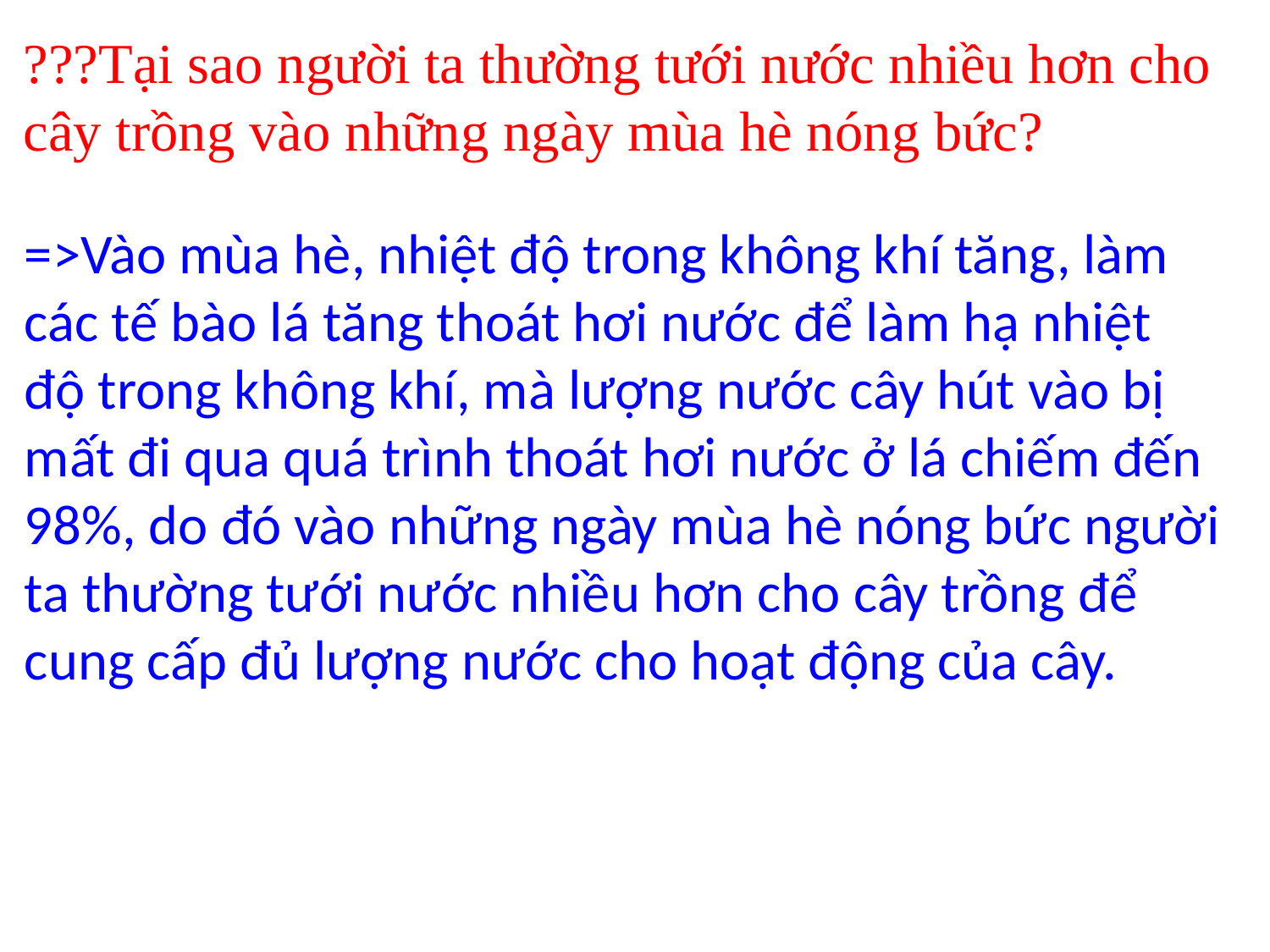

???Tại sao người ta thường tưới nước nhiều hơn cho cây trồng vào những ngày mùa hè nóng bức?
=>Vào mùa hè, nhiệt độ trong không khí tăng, làm các tế bào lá tăng thoát hơi nước để làm hạ nhiệt độ trong không khí, mà lượng nước cây hút vào bị mất đi qua quá trình thoát hơi nước ở lá chiếm đến 98%, do đó vào những ngày mùa hè nóng bức người ta thường tưới nước nhiều hơn cho cây trồng để cung cấp đủ lượng nước cho hoạt động của cây.